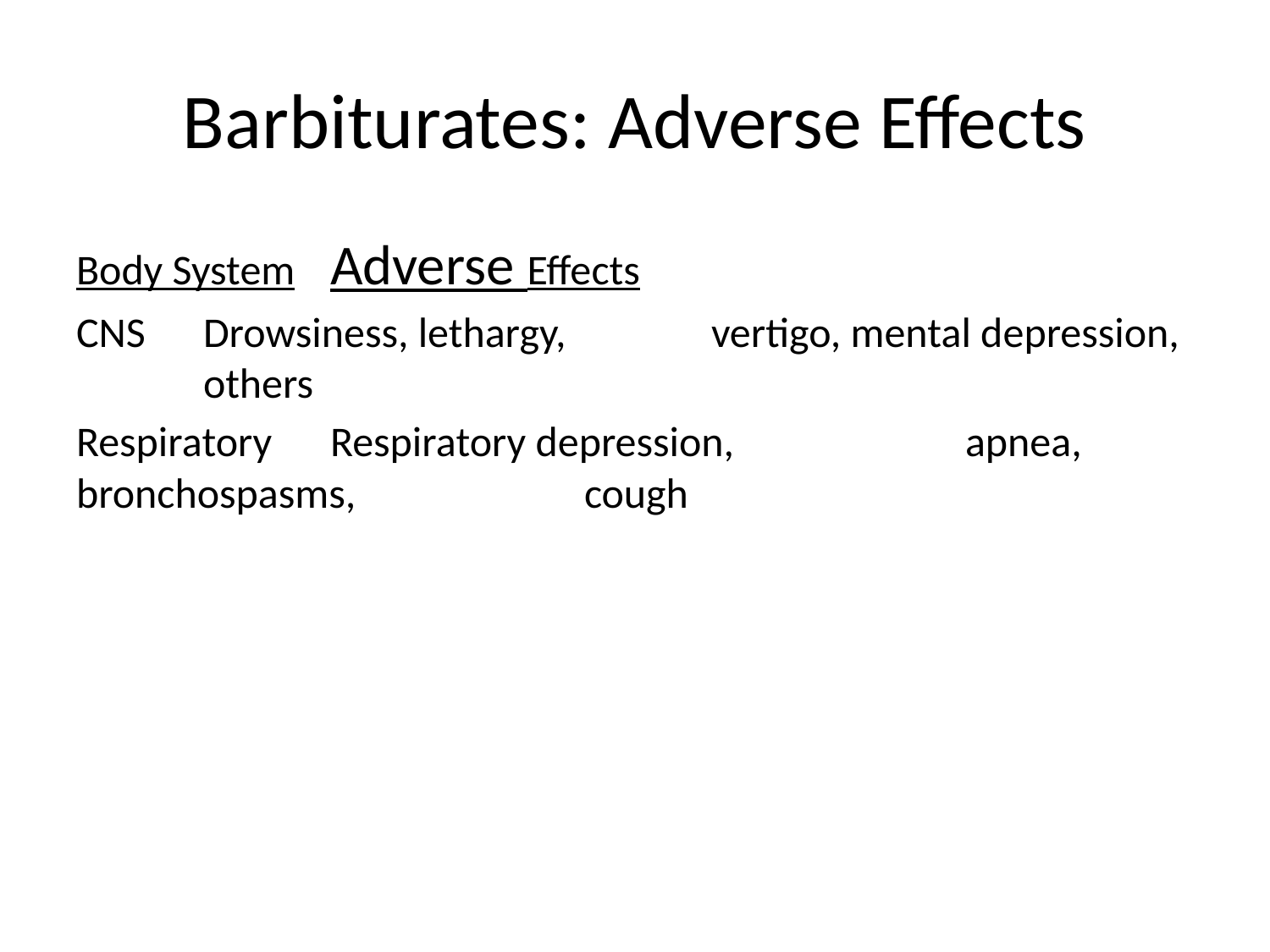

# Barbiturates: Adverse Effects
Body System	Adverse Effects
CNS	Drowsiness, lethargy, 		vertigo, mental depression, 	others
Respiratory	Respiratory depression, 		apnea, bronchospasms,		cough